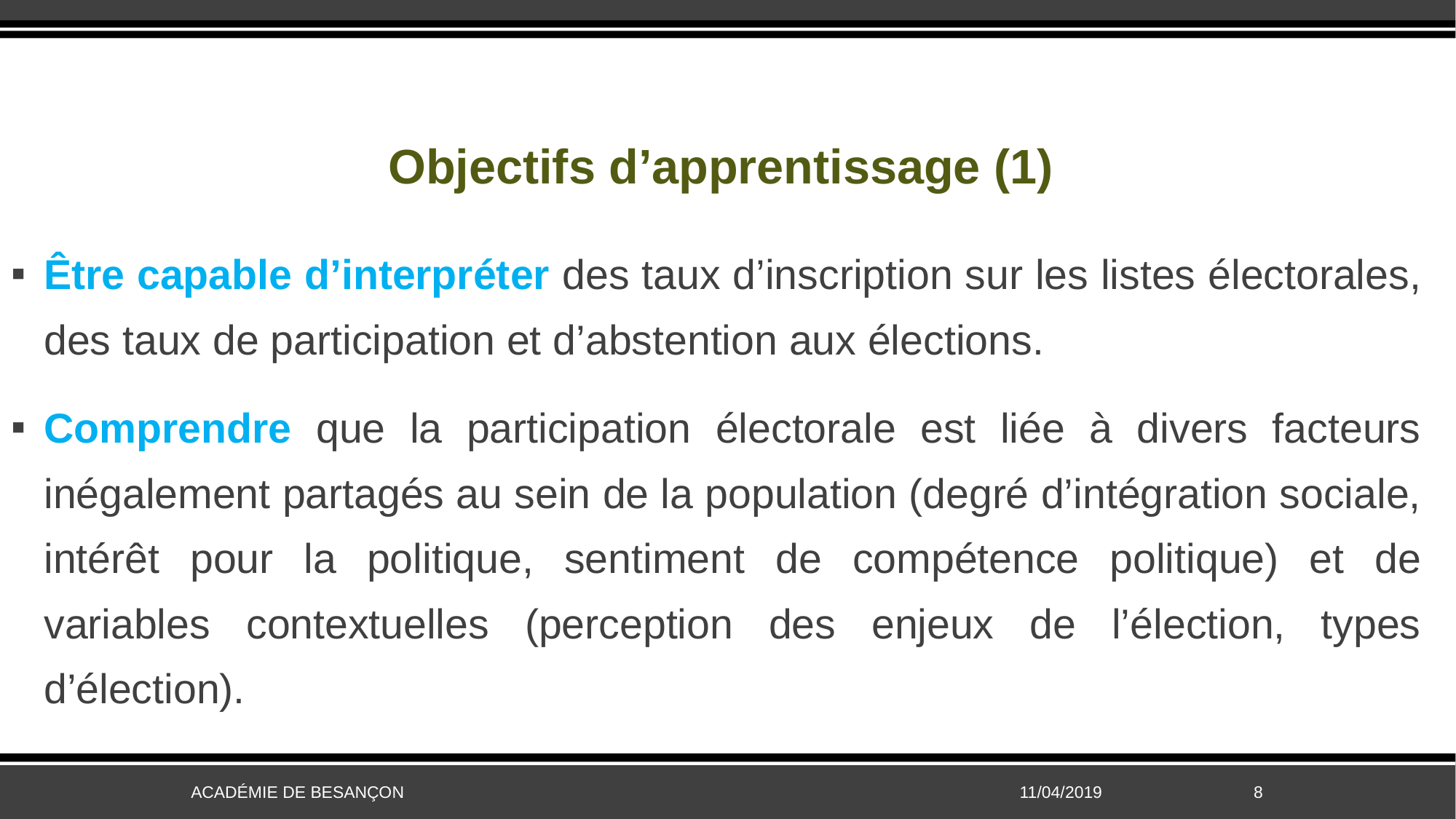

# Objectifs d’apprentissage (1)
Être capable d’interpréter des taux d’inscription sur les listes électorales, des taux de participation et d’abstention aux élections.
Comprendre que la participation électorale est liée à divers facteurs inégalement partagés au sein de la population (degré d’intégration sociale, intérêt pour la politique, sentiment de compétence politique) et de variables contextuelles (perception des enjeux de l’élection, types d’élection).

Académie de Besançon
11/04/2019
8